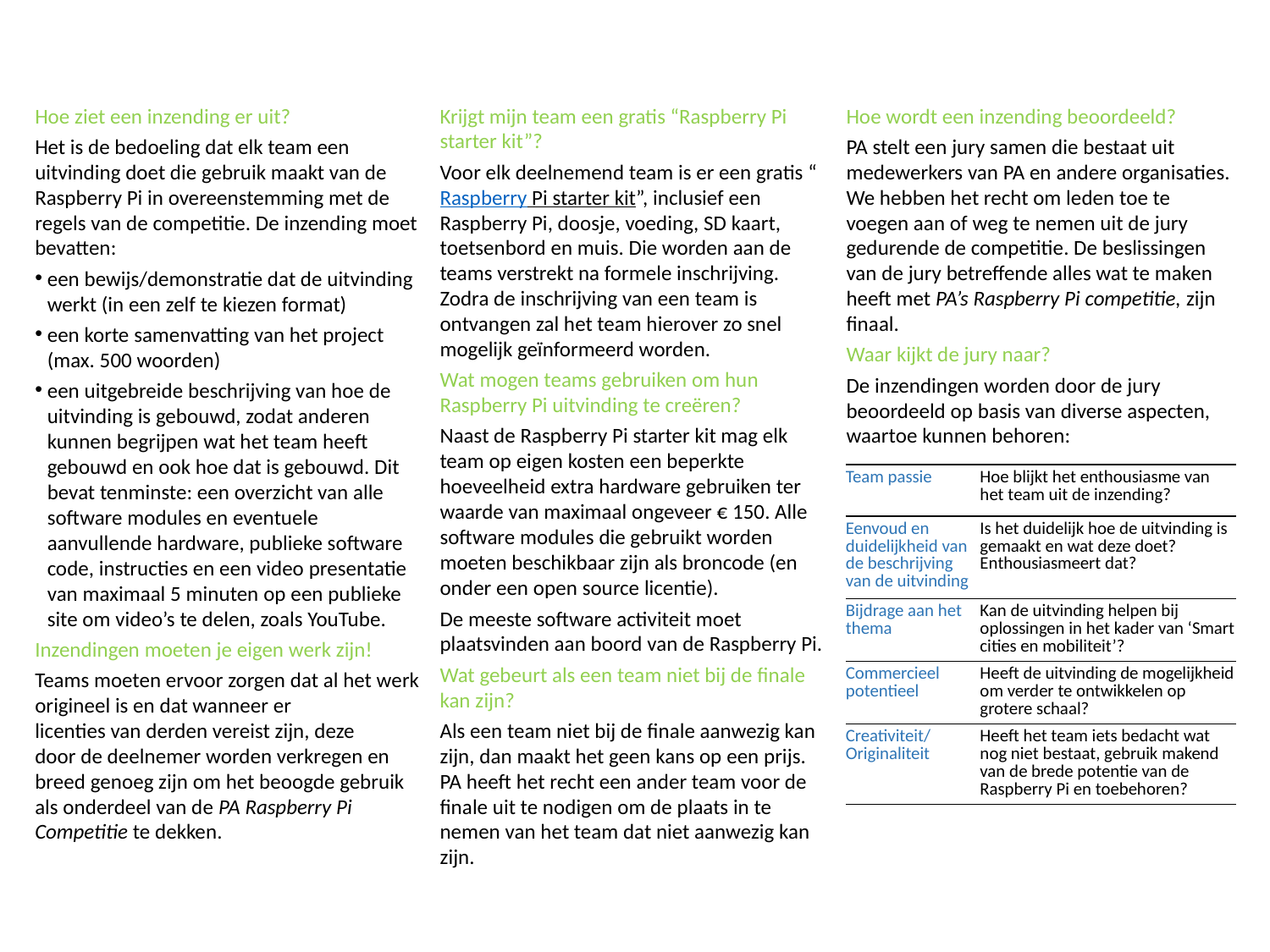

Hoe ziet een inzending er uit?
Het is de bedoeling dat elk team een uitvinding doet die gebruik maakt van de Raspberry Pi in overeenstemming met de regels van de competitie. De inzending moet bevatten:
een bewijs/demonstratie dat de uitvinding werkt (in een zelf te kiezen format)
een korte samenvatting van het project (max. 500 woorden)
een uitgebreide beschrijving van hoe de uitvinding is gebouwd, zodat anderen kunnen begrijpen wat het team heeft gebouwd en ook hoe dat is gebouwd. Dit bevat tenminste: een overzicht van alle software modules en eventuele aanvullende hardware, publieke software code, instructies en een video presentatie van maximaal 5 minuten op een publieke site om video’s te delen, zoals YouTube.
Inzendingen moeten je eigen werk zijn!
Teams moeten ervoor zorgen dat al het werk origineel is en dat wanneer er
licenties van derden vereist zijn, deze
door de deelnemer worden verkregen en breed genoeg zijn om het beoogde gebruik als onderdeel van de PA Raspberry Pi Competitie te dekken.

Krijgt mijn team een gratis “Raspberry Pi starter kit”?
Voor elk deelnemend team is er een gratis “Raspberry Pi starter kit”, inclusief een Raspberry Pi, doosje, voeding, SD kaart, toetsenbord en muis. Die worden aan de teams verstrekt na formele inschrijving. Zodra de inschrijving van een team is ontvangen zal het team hierover zo snel mogelijk geïnformeerd worden.
Wat mogen teams gebruiken om hun Raspberry Pi uitvinding te creëren?
Naast de Raspberry Pi starter kit mag elk team op eigen kosten een beperkte hoeveelheid extra hardware gebruiken ter waarde van maximaal ongeveer € 150. Alle software modules die gebruikt worden moeten beschikbaar zijn als broncode (en onder een open source licentie).
De meeste software activiteit moet plaatsvinden aan boord van de Raspberry Pi.
Wat gebeurt als een team niet bij de finale kan zijn?
Als een team niet bij de finale aanwezig kan zijn, dan maakt het geen kans op een prijs. PA heeft het recht een ander team voor de finale uit te nodigen om de plaats in te nemen van het team dat niet aanwezig kan zijn.

Hoe wordt een inzending beoordeeld?
PA stelt een jury samen die bestaat uit medewerkers van PA en andere organisaties. We hebben het recht om leden toe te voegen aan of weg te nemen uit de jury gedurende de competitie. De beslissingen van de jury betreffende alles wat te maken heeft met PA’s Raspberry Pi competitie, zijn finaal.
Waar kijkt de jury naar?
De inzendingen worden door de jury beoordeeld op basis van diverse aspecten, waartoe kunnen behoren:

| Team passie | Hoe blijkt het enthousiasme van het team uit de inzending? |
| --- | --- |
| Eenvoud en duidelijkheid van de beschrijving van de uitvinding | Is het duidelijk hoe de uitvinding is gemaakt en wat deze doet? Enthousiasmeert dat? |
| Bijdrage aan het thema | Kan de uitvinding helpen bij oplossingen in het kader van ‘Smart cities en mobiliteit’? |
| Commercieel potentieel | Heeft de uitvinding de mogelijkheid om verder te ontwikkelen op grotere schaal? |
| Creativiteit/ Originaliteit | Heeft het team iets bedacht wat nog niet bestaat, gebruik makend van de brede potentie van de Raspberry Pi en toebehoren? |